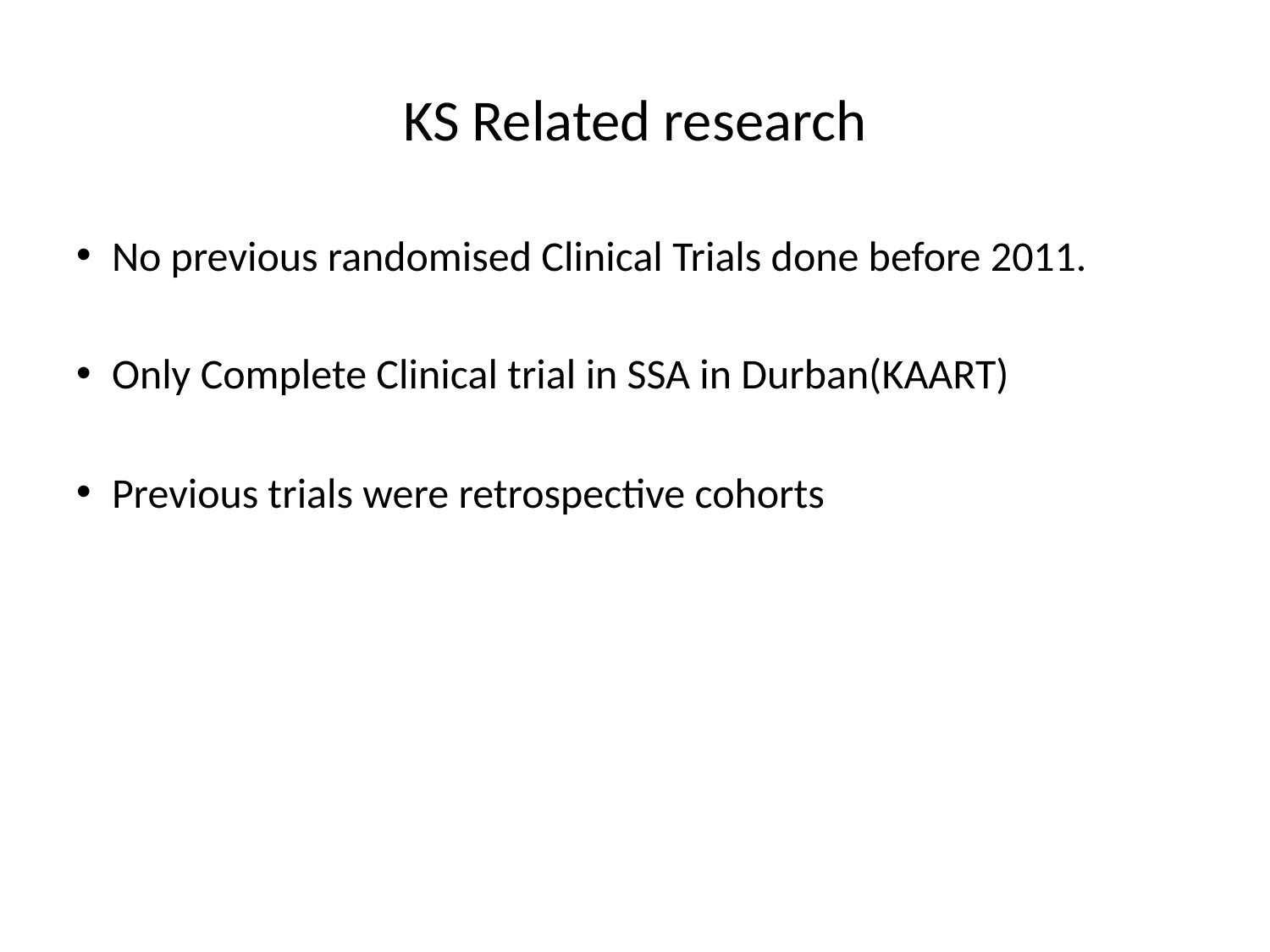

# KS Related research
No previous randomised Clinical Trials done before 2011.

Only Complete Clinical trial in SSA in Durban(KAART)

Previous trials were retrospective cohorts